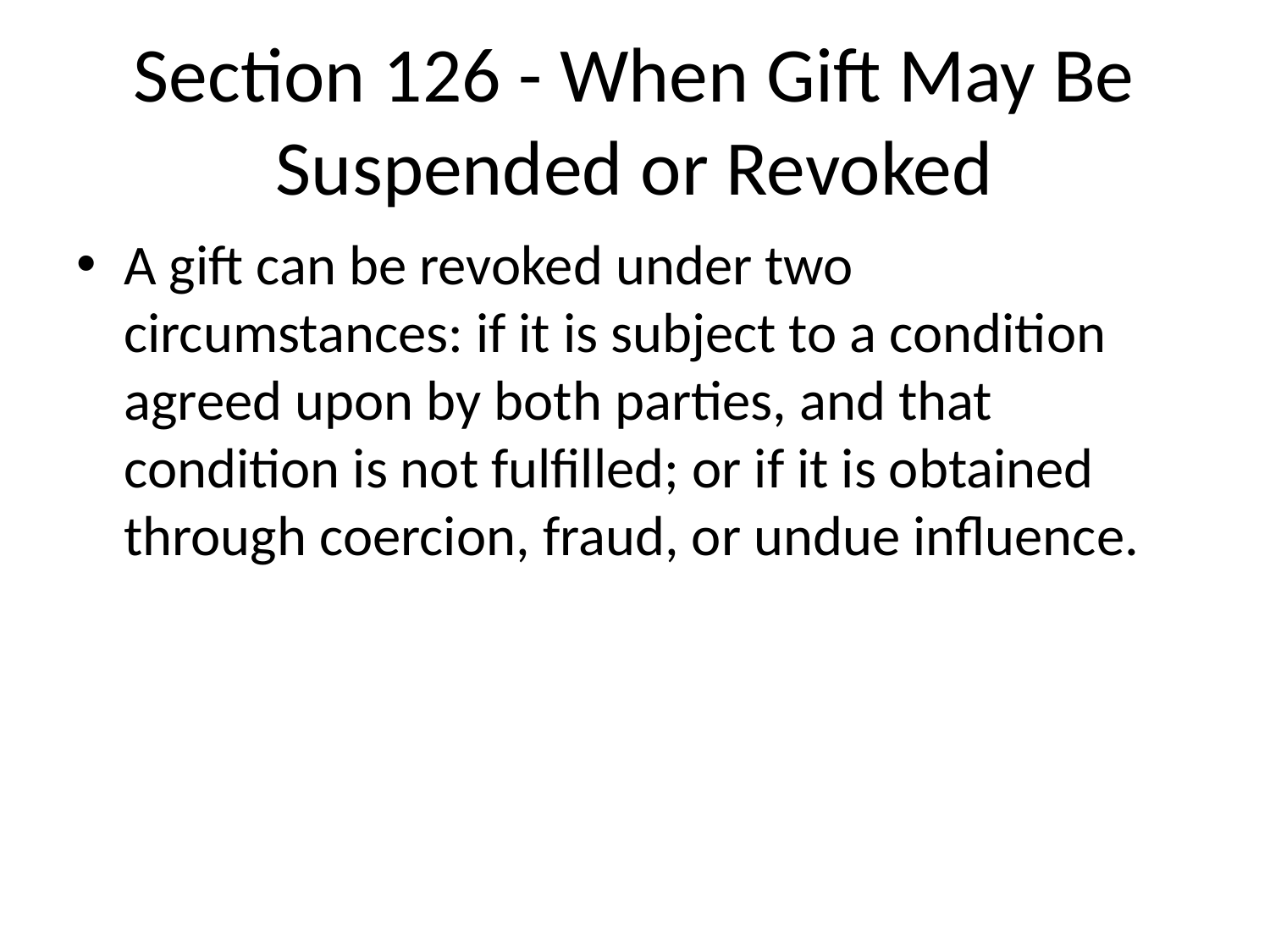

# Section 126 - When Gift May Be Suspended or Revoked
A gift can be revoked under two circumstances: if it is subject to a condition agreed upon by both parties, and that condition is not fulfilled; or if it is obtained through coercion, fraud, or undue influence.